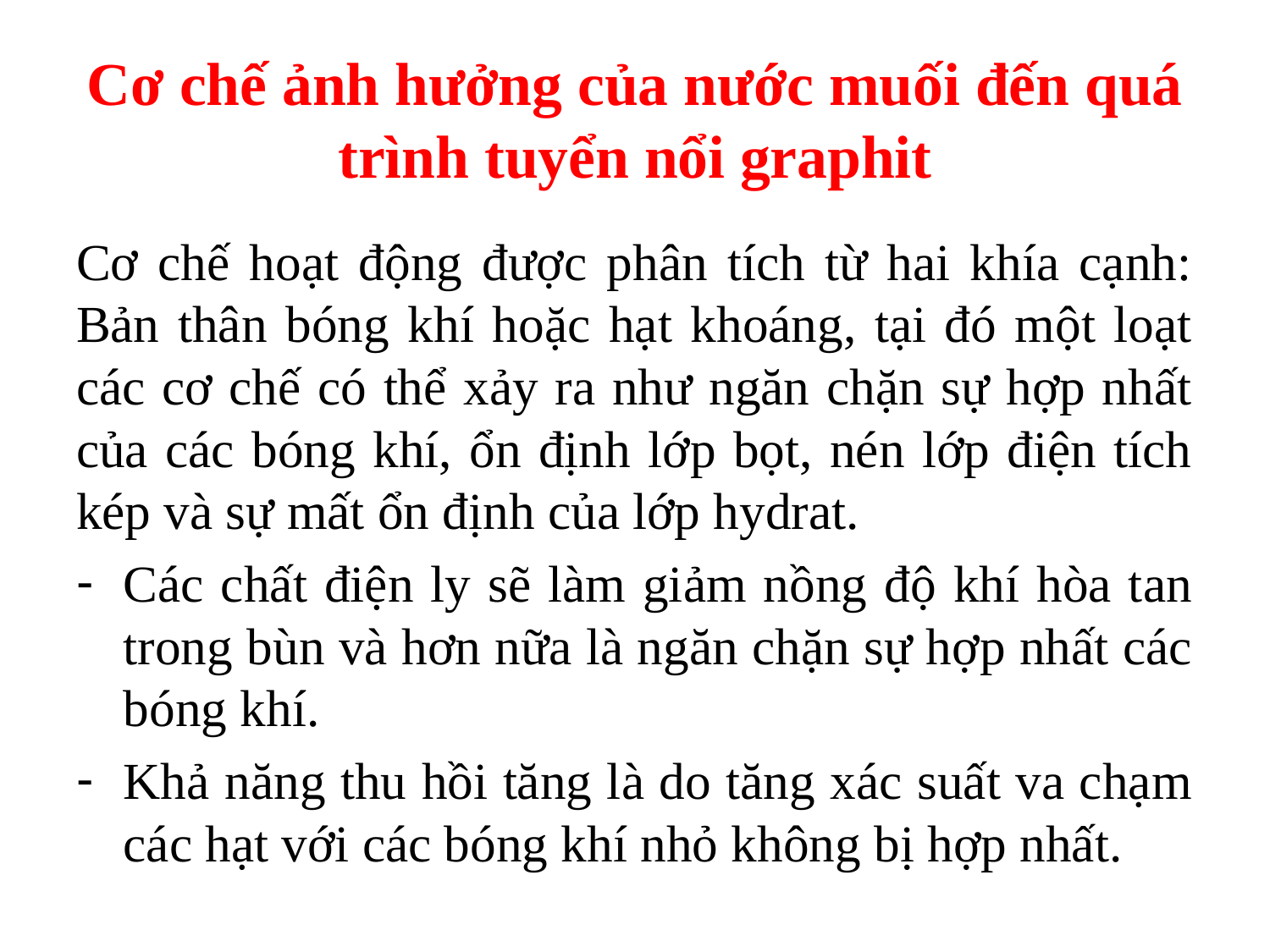

# Cơ chế ảnh hưởng của nước muối đến quá trình tuyển nổi graphit
Cơ chế hoạt động được phân tích từ hai khía cạnh: Bản thân bóng khí hoặc hạt khoáng, tại đó một loạt các cơ chế có thể xảy ra như ngăn chặn sự hợp nhất của các bóng khí, ổn định lớp bọt, nén lớp điện tích kép và sự mất ổn định của lớp hydrat.
Các chất điện ly sẽ làm giảm nồng độ khí hòa tan trong bùn và hơn nữa là ngăn chặn sự hợp nhất các bóng khí.
Khả năng thu hồi tăng là do tăng xác suất va chạm các hạt với các bóng khí nhỏ không bị hợp nhất.